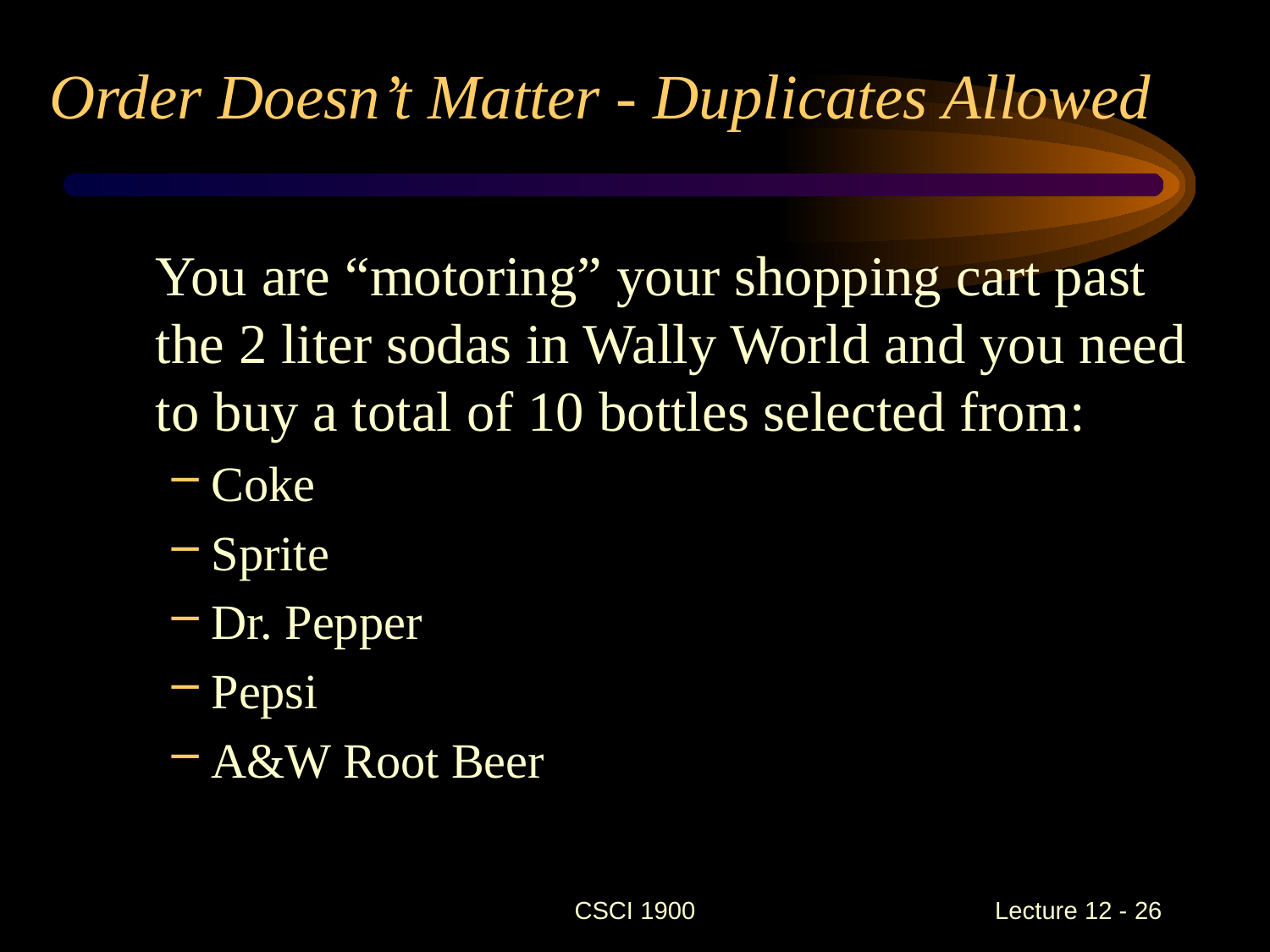

# Order Doesn’t Matter - Duplicates Allowed
	You are “motoring” your shopping cart past the 2 liter sodas in Wally World and you need to buy a total of 10 bottles selected from:
Coke
Sprite
Dr. Pepper
Pepsi
A&W Root Beer

CSCI 1900
 Lecture 12 - 26